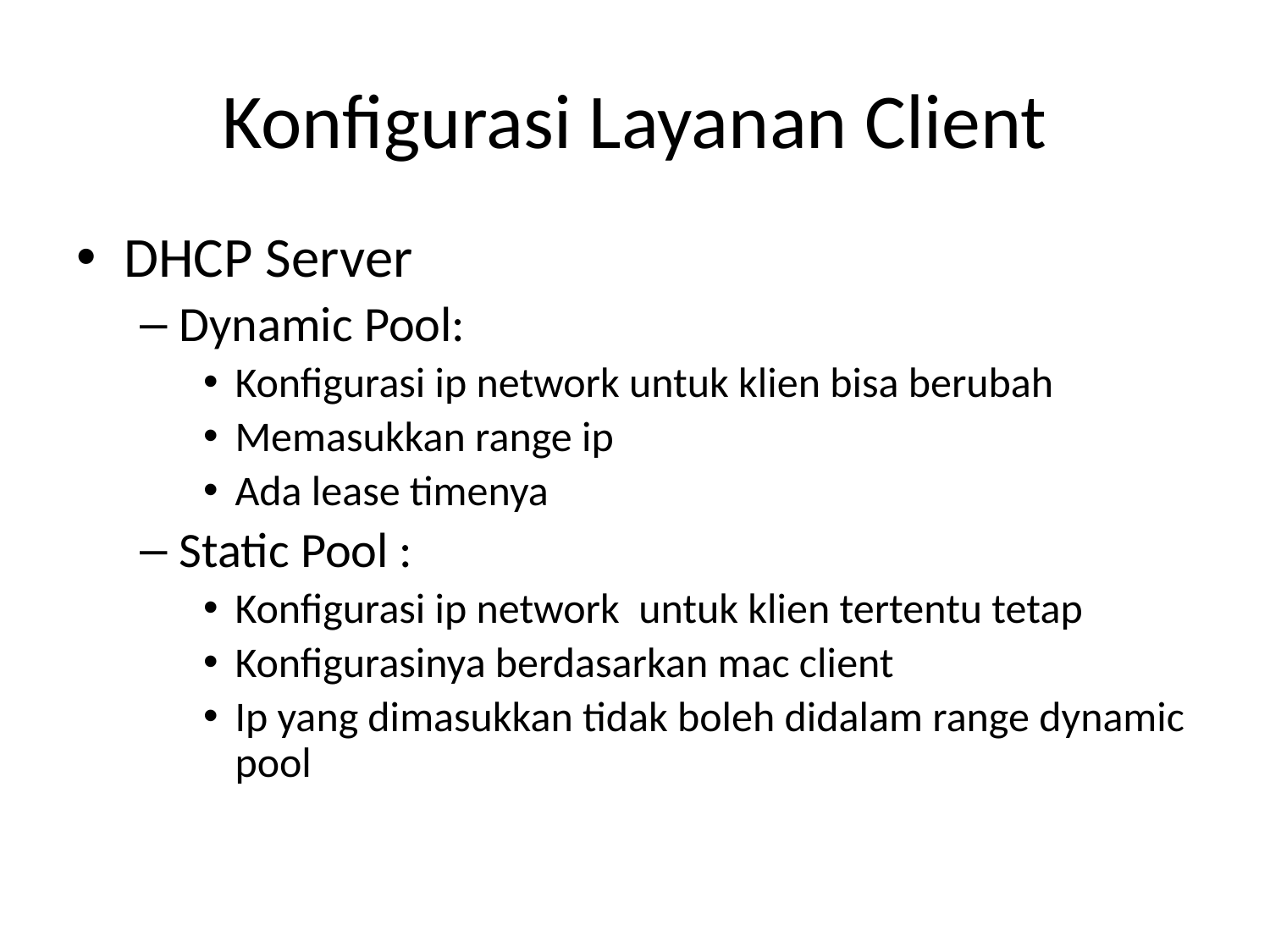

# Konfigurasi Layanan Client
DHCP Server
Dynamic Pool:
Konfigurasi ip network untuk klien bisa berubah
Memasukkan range ip
Ada lease timenya
Static Pool :
Konfigurasi ip network  untuk klien tertentu tetap
Konfigurasinya berdasarkan mac client
Ip yang dimasukkan tidak boleh didalam range dynamic pool